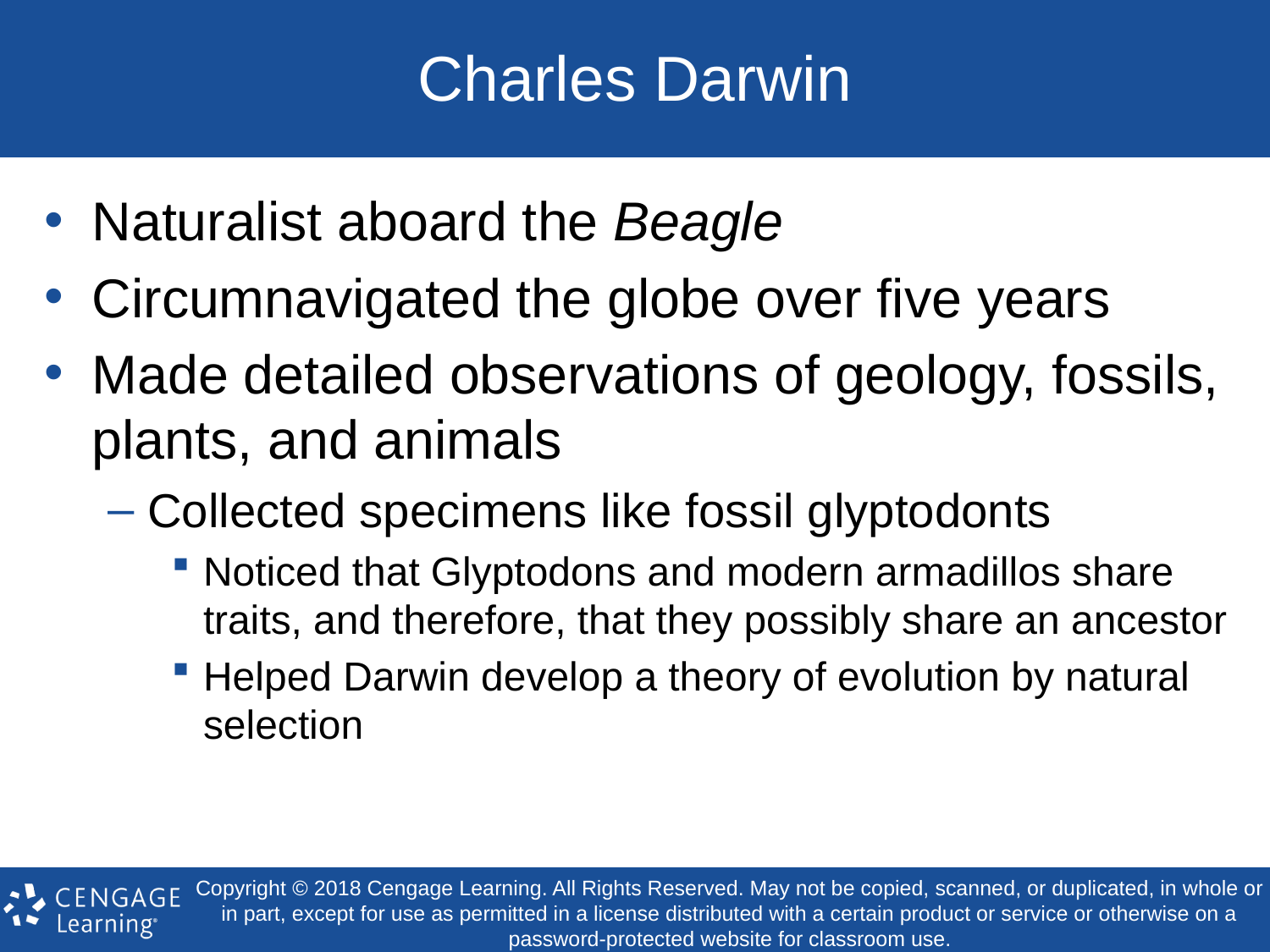

# Charles Darwin
Naturalist aboard the Beagle
Circumnavigated the globe over five years
Made detailed observations of geology, fossils, plants, and animals
Collected specimens like fossil glyptodonts
Noticed that Glyptodons and modern armadillos share traits, and therefore, that they possibly share an ancestor
Helped Darwin develop a theory of evolution by natural selection